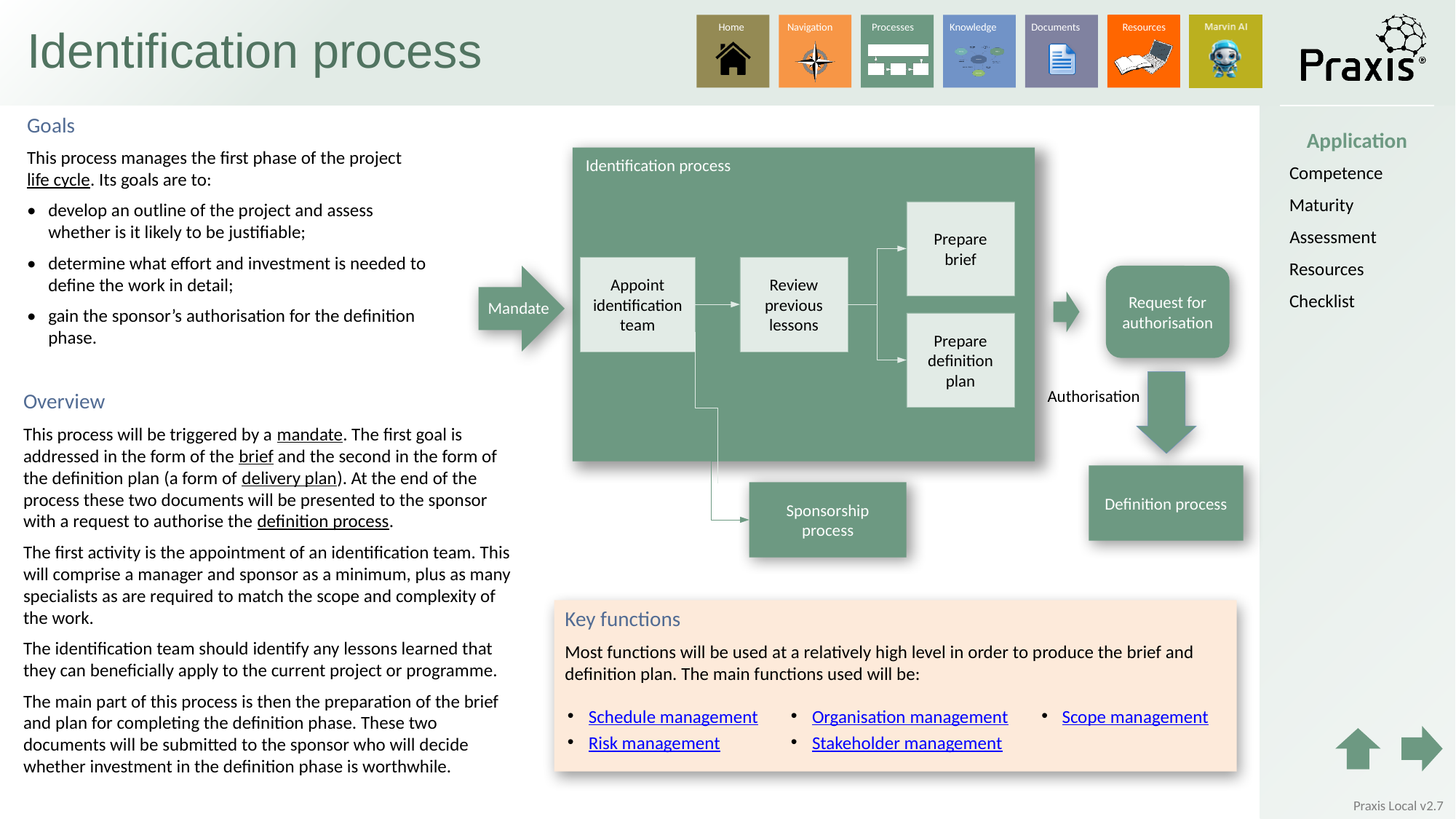

# Identification process

Goals
This process manages the first phase of the project life cycle. Its goals are to:
•	develop an outline of the project and assess whether is it likely to be justifiable;
•	determine what effort and investment is needed to define the work in detail;
•	gain the sponsor’s authorisation for the definition phase.
Application

Identification process
Competence
Maturity
Prepare brief
Assessment
Resources
Appoint identification team
Review previous lessons

Request for authorisation
Checklist

Mandate
Prepare definition plan
Authorisation
Overview
This process will be triggered by a mandate. The first goal is addressed in the form of the brief and the second in the form of the definition plan (a form of delivery plan). At the end of the process these two documents will be presented to the sponsor with a request to authorise the definition process.
The first activity is the appointment of an identification team. This will comprise a manager and sponsor as a minimum, plus as many specialists as are required to match the scope and complexity of the work.
The identification team should identify any lessons learned that they can beneficially apply to the current project or programme.
The main part of this process is then the preparation of the brief and plan for completing the definition phase. These two documents will be submitted to the sponsor who will decide whether investment in the definition phase is worthwhile.

Definition process
Sponsorship process
Key functions
Most functions will be used at a relatively high level in order to produce the brief and definition plan. The main functions used will be:

Schedule management
Risk management
Organisation management
Stakeholder management
Scope management